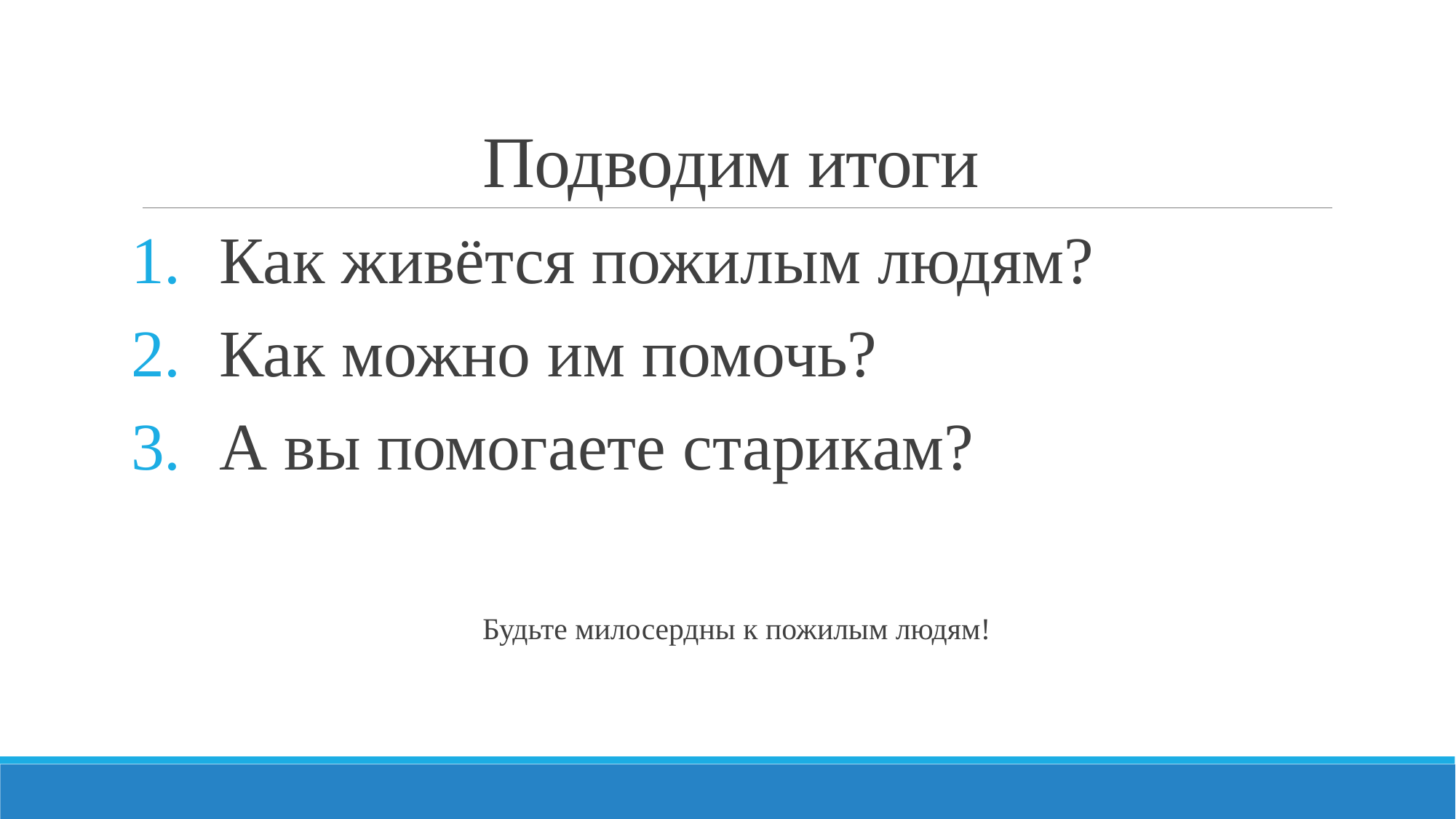

# Подводим итоги
Как живётся пожилым людям?
Как можно им помочь?
А вы помогаете старикам?

Будьте милосердны к пожилым людям!